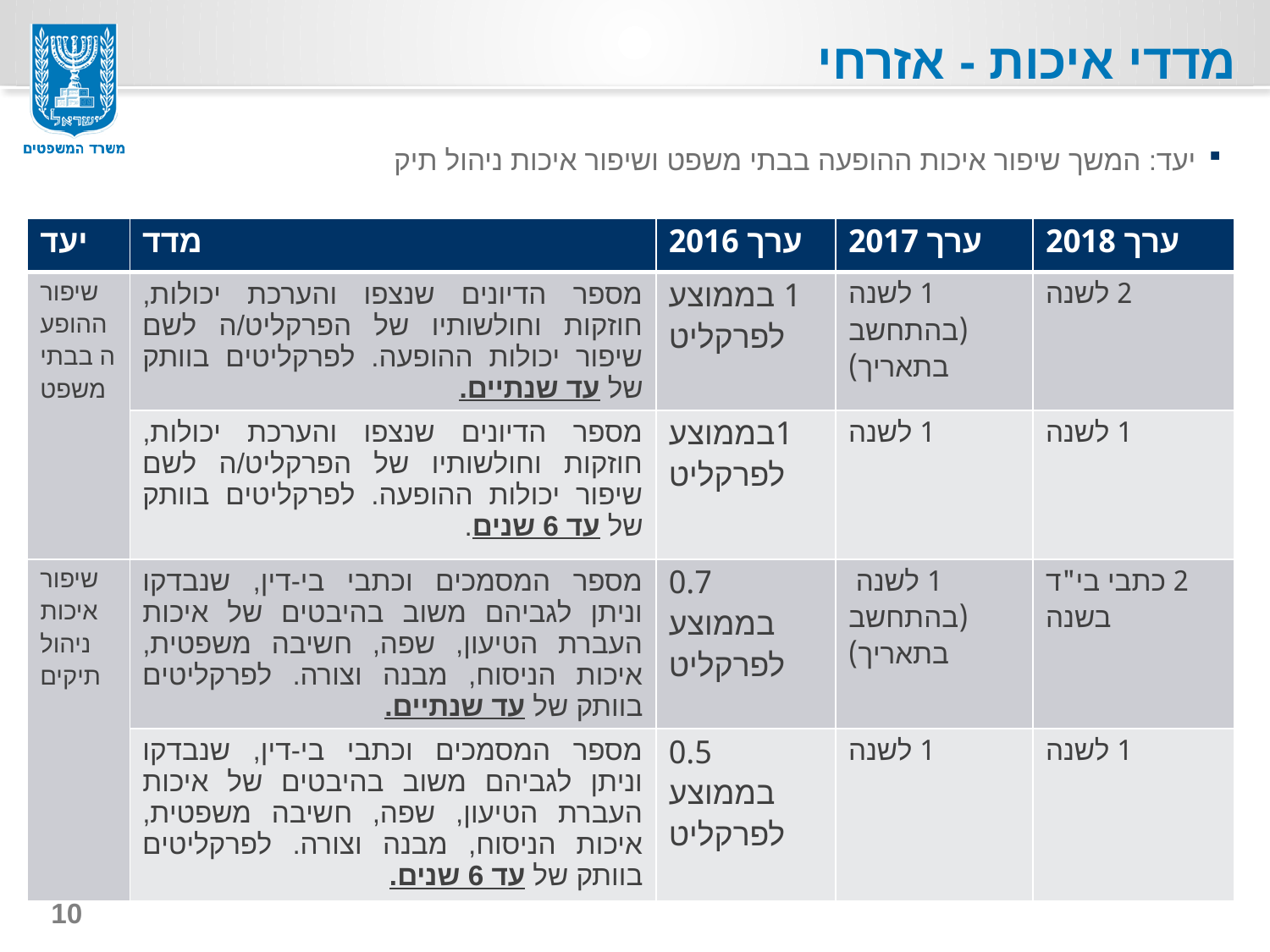

# מדדי איכות - אזרחי
יעד: המשך שיפור איכות ההופעה בבתי משפט ושיפור איכות ניהול תיק
| יעד | מדד | ערך 2016 | ערך 2017 | ערך 2018 |
| --- | --- | --- | --- | --- |
| שיפור ההופעה בבתי משפט | מספר הדיונים שנצפו והערכת יכולות, חוזקות וחולשותיו של הפרקליט/ה לשם שיפור יכולות ההופעה. לפרקליטים בוותק של עד שנתיים. | 1 בממוצע לפרקליט | 1 לשנה (בהתחשב בתאריך) | 2 לשנה |
|  | מספר הדיונים שנצפו והערכת יכולות, חוזקות וחולשותיו של הפרקליט/ה לשם שיפור יכולות ההופעה. לפרקליטים בוותק של עד 6 שנים. | 1בממוצע לפרקליט | 1 לשנה | 1 לשנה |
| שיפור איכות ניהול תיקים | מספר המסמכים וכתבי בי-דין, שנבדקו וניתן לגביהם משוב בהיבטים של איכות העברת הטיעון, שפה, חשיבה משפטית, איכות הניסוח, מבנה וצורה. לפרקליטים בוותק של עד שנתיים. | 0.7 בממוצע לפרקליט | 1 לשנה (בהתחשב בתאריך) | 2 כתבי בי"ד בשנה |
|  | מספר המסמכים וכתבי בי-דין, שנבדקו וניתן לגביהם משוב בהיבטים של איכות העברת הטיעון, שפה, חשיבה משפטית, איכות הניסוח, מבנה וצורה. לפרקליטים בוותק של עד 6 שנים. | 0.5 בממוצע לפרקליט | 1 לשנה | 1 לשנה |